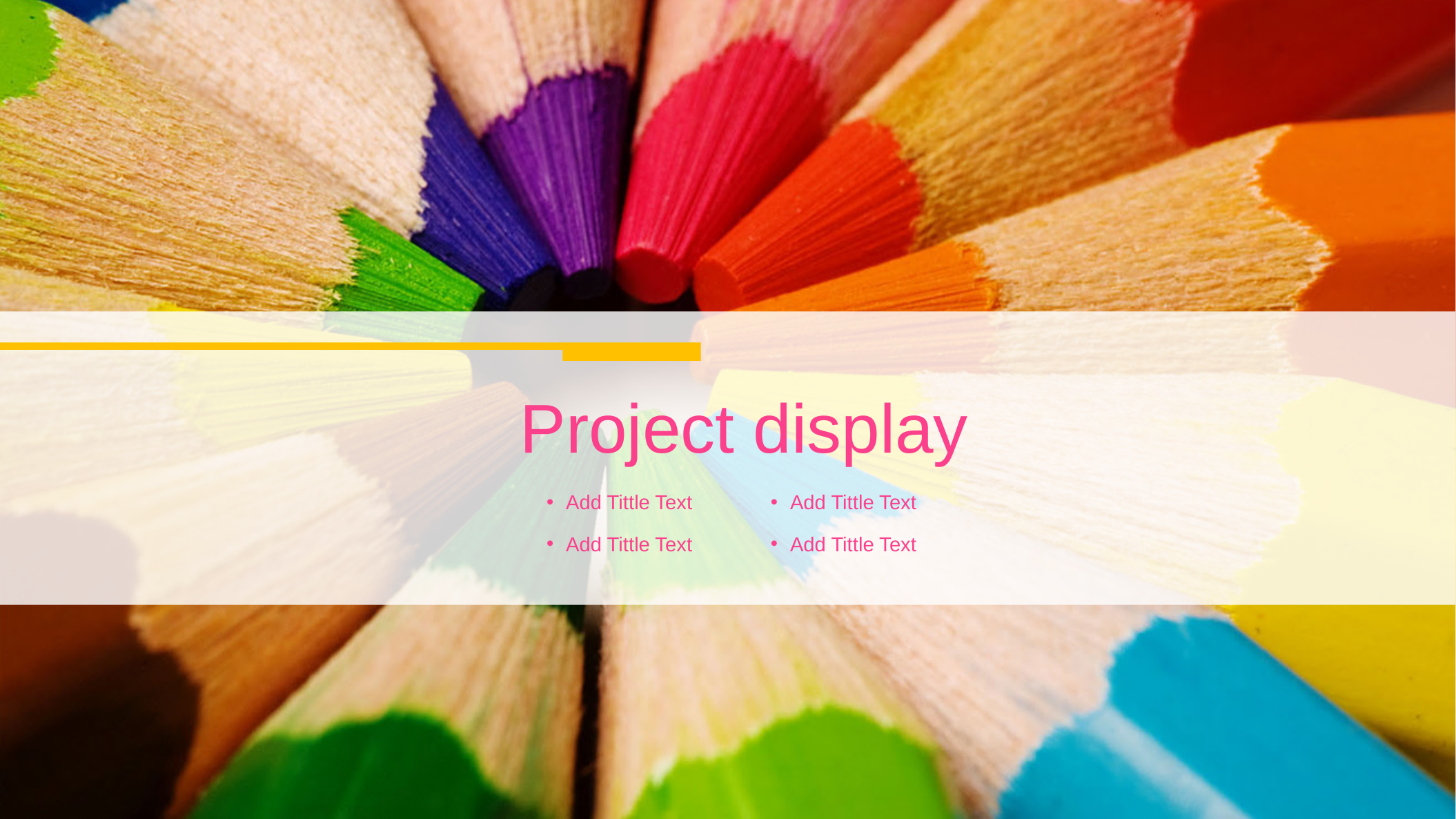

Project display
Add Tittle Text
Add Tittle Text
Add Tittle Text
Add Tittle Text